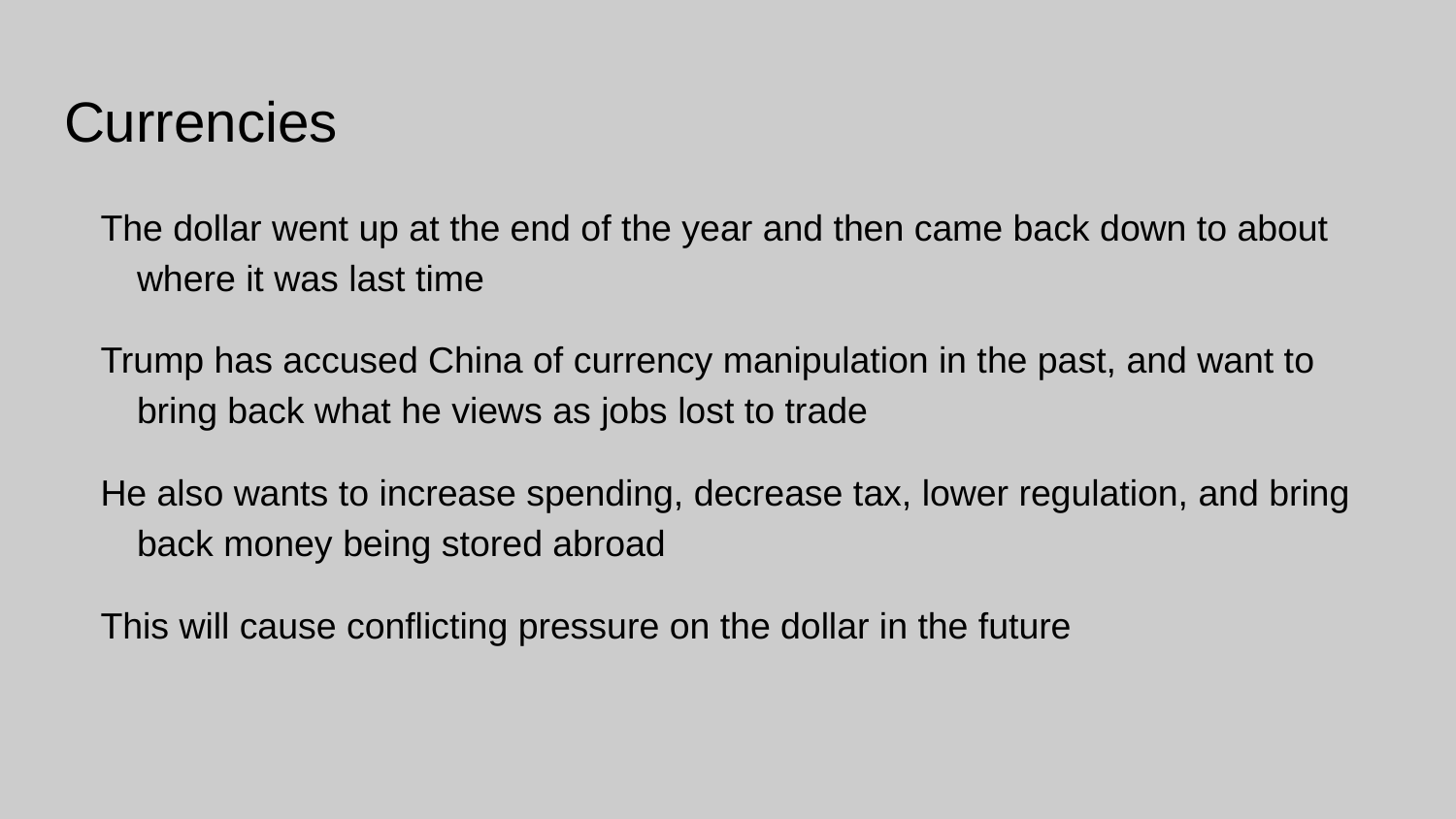

# Currencies
The dollar went up at the end of the year and then came back down to about where it was last time
Trump has accused China of currency manipulation in the past, and want to bring back what he views as jobs lost to trade
He also wants to increase spending, decrease tax, lower regulation, and bring back money being stored abroad
This will cause conflicting pressure on the dollar in the future